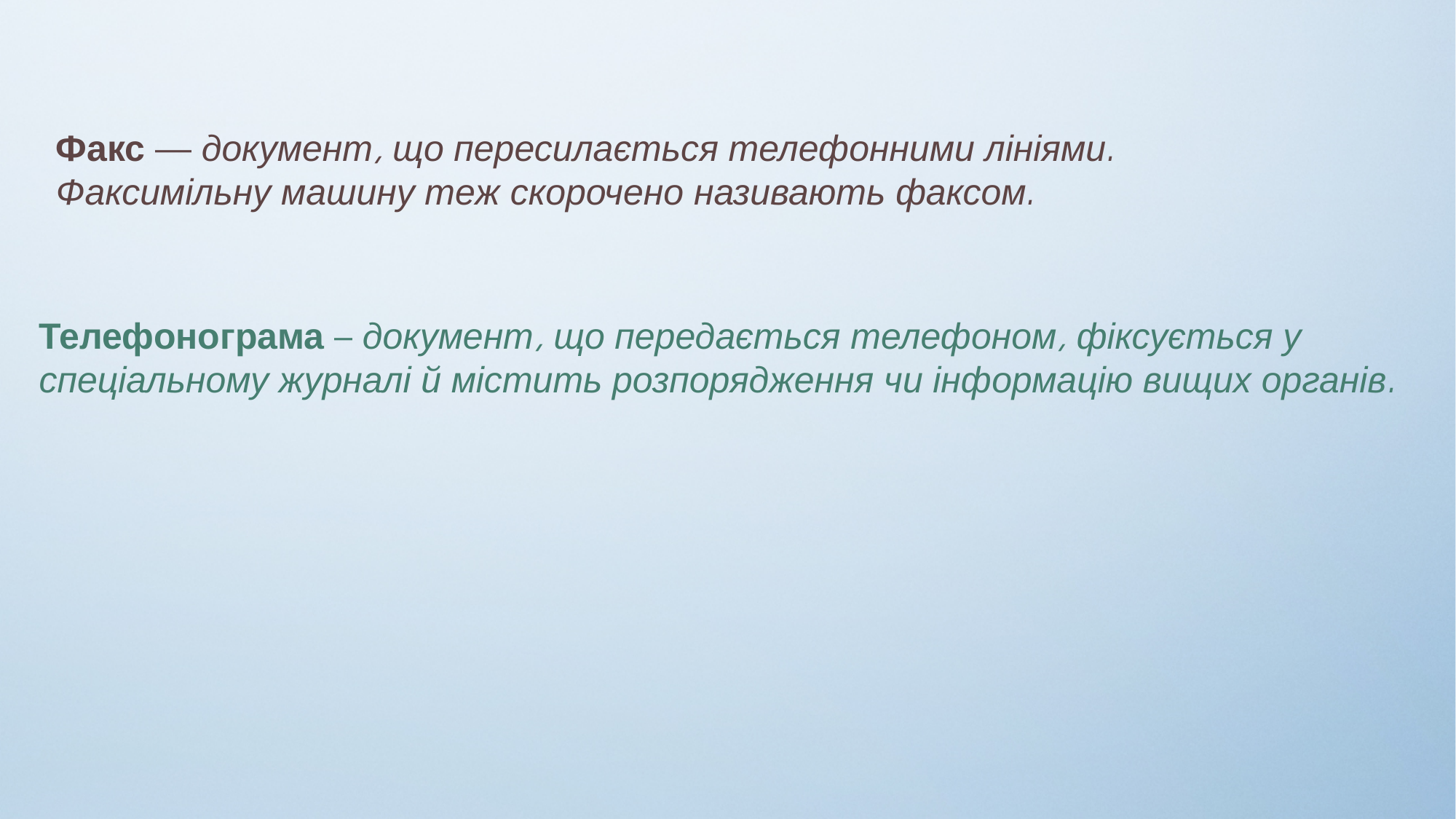

Факс — документ, що пересилається телефонними лініями. Факсимільну машину теж скорочено називають факсом.
Телефонограма – документ, що передається телефоном, фіксується у спеціальному журналі й містить розпорядження чи інформацію вищих органів.